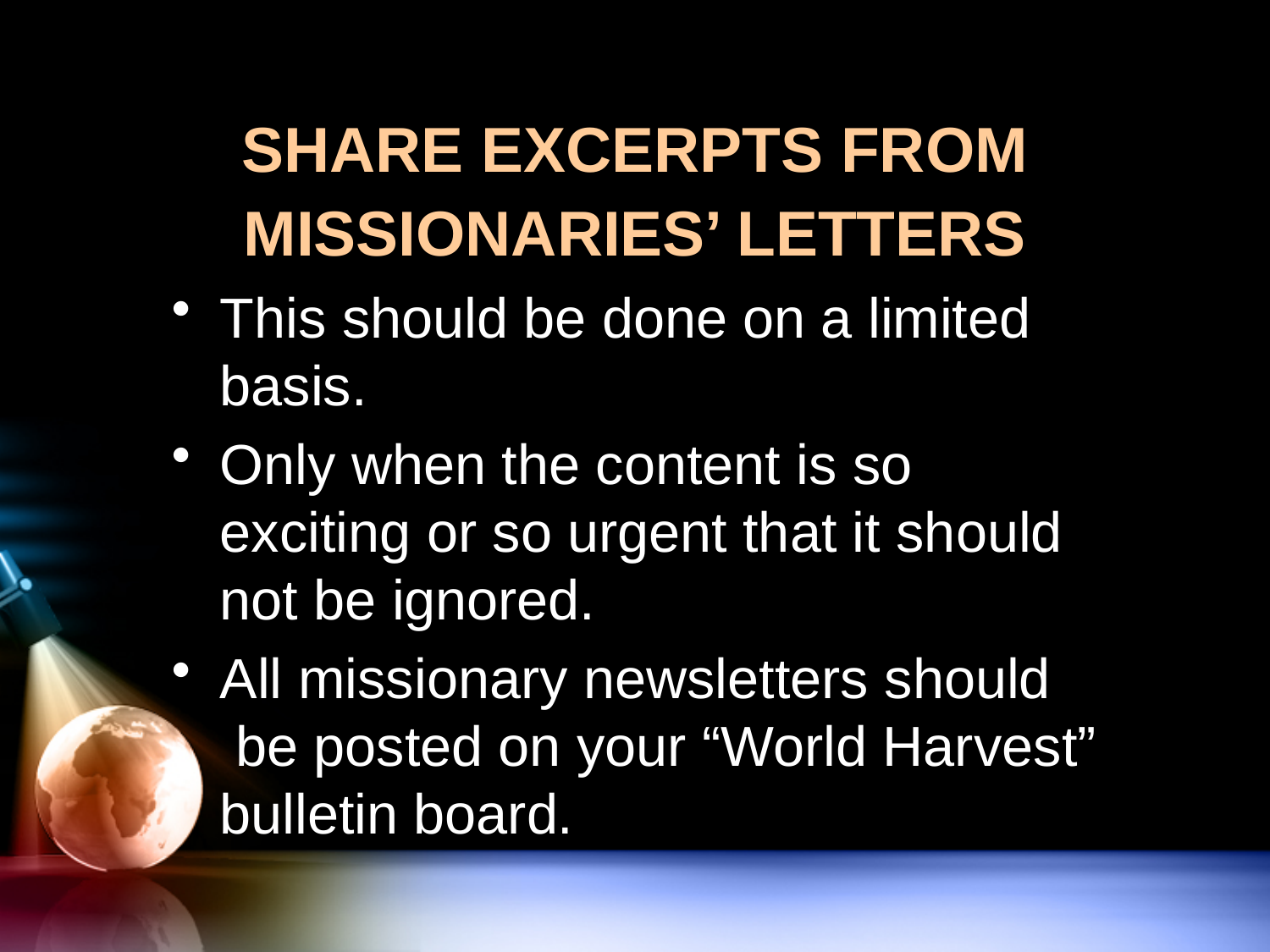

SHARE EXCERPTS FROM MISSIONARIES’ LETTERS
This should be done on a limited basis.
Only when the content is so     exciting or so urgent that it should   not be ignored.
All missionary newsletters should     be posted on your “World Harvest” bulletin board.